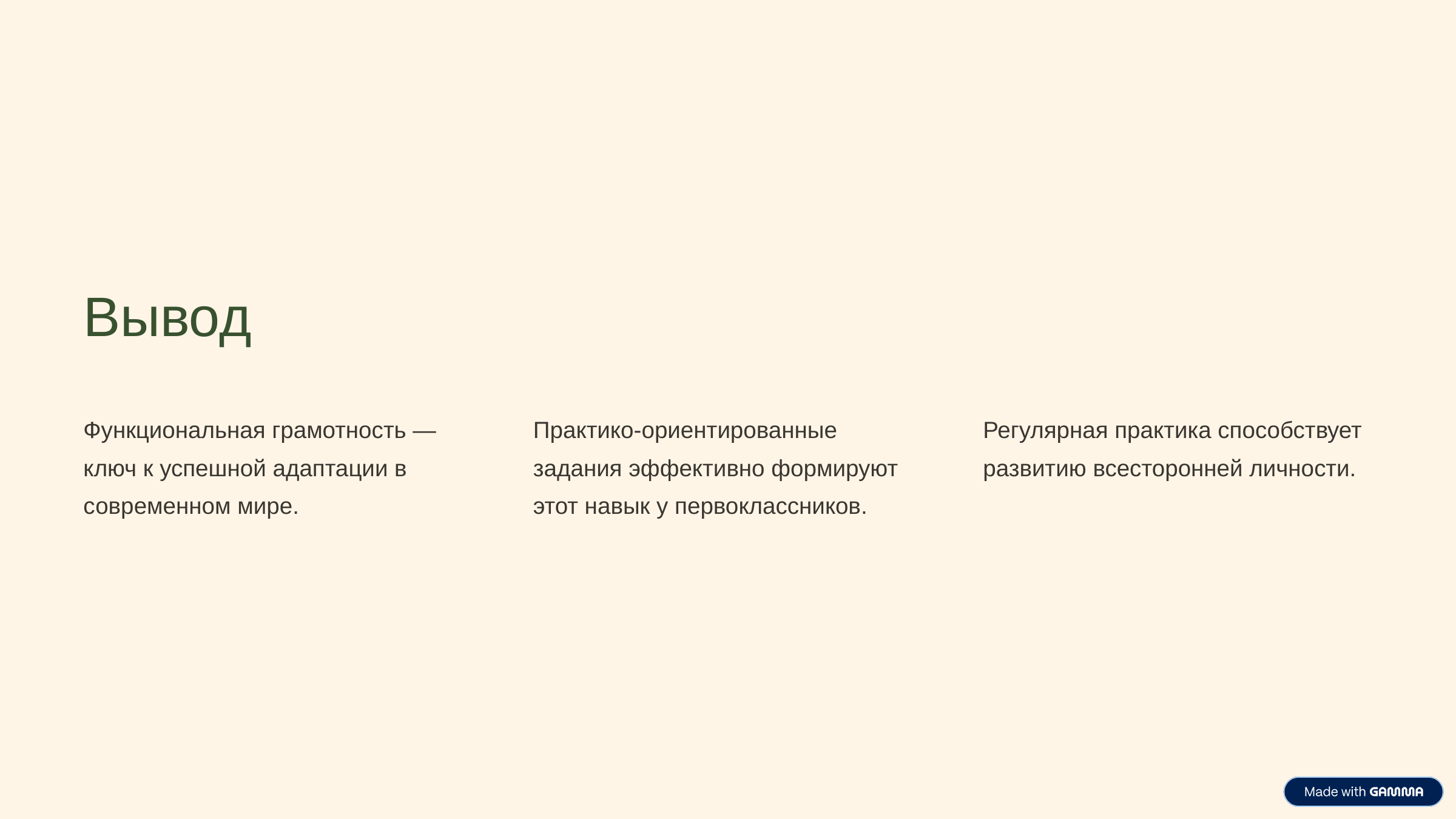

Вывод
Функциональная грамотность — ключ к успешной адаптации в современном мире.
Практико-ориентированные задания эффективно формируют этот навык у первоклассников.
Регулярная практика способствует развитию всесторонней личности.